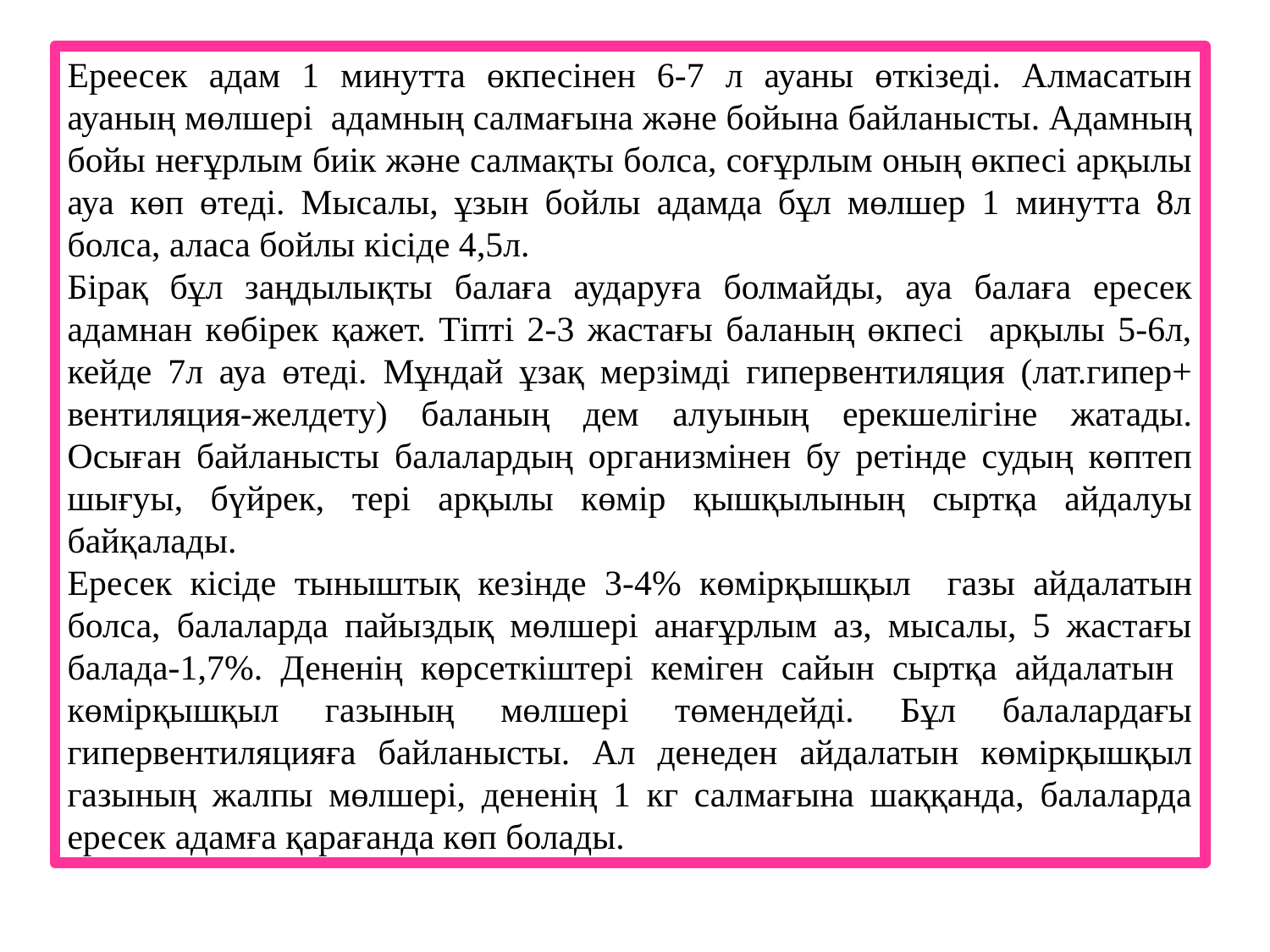

Ереесек адам 1 минутта өкпесінен 6-7 л ауаны өткізеді. Алмасатын ауаның мөлшері  адамның салмағына және бойына байланысты. Адамның бойы неғұрлым биік және салмақты болса, соғұрлым оның өкпесі арқылы ауа көп өтеді. Мысалы, ұзын бойлы адамда бұл мөлшер 1 минутта 8л болса, аласа бойлы кісіде 4,5л.
Бірақ бұл заңдылықты балаға аударуға болмайды, ауа балаға ересек адамнан көбірек қажет. Тіпті 2-3 жастағы баланың өкпесі  арқылы 5-6л, кейде 7л ауа өтеді. Мұндай ұзақ мерзімді гипервентиляция (лат.гипер+ вентиляция-желдету) баланың дем алуының ерекшелігіне жатады. Осыған байланысты балалардың организмінен бу ретінде судың көптеп шығуы, бүйрек, тері арқылы көмір қышқылының сыртқа айдалуы байқалады.
Ересек кісіде тыныштық кезінде 3-4% көмірқышқыл  газы айдалатын болса, балаларда пайыздық мөлшері анағұрлым аз, мысалы, 5 жастағы балада-1,7%. Дененің көрсеткіштері кеміген сайын сыртқа айдалатын  көмірқышқыл газының мөлшері төмендейді. Бұл балалардағы гипервентиляцияға байланысты. Ал денеден айдалатын көмірқышқыл газының жалпы мөлшері, дененің 1 кг салмағына шаққанда, балаларда ересек адамға қарағанда көп болады.